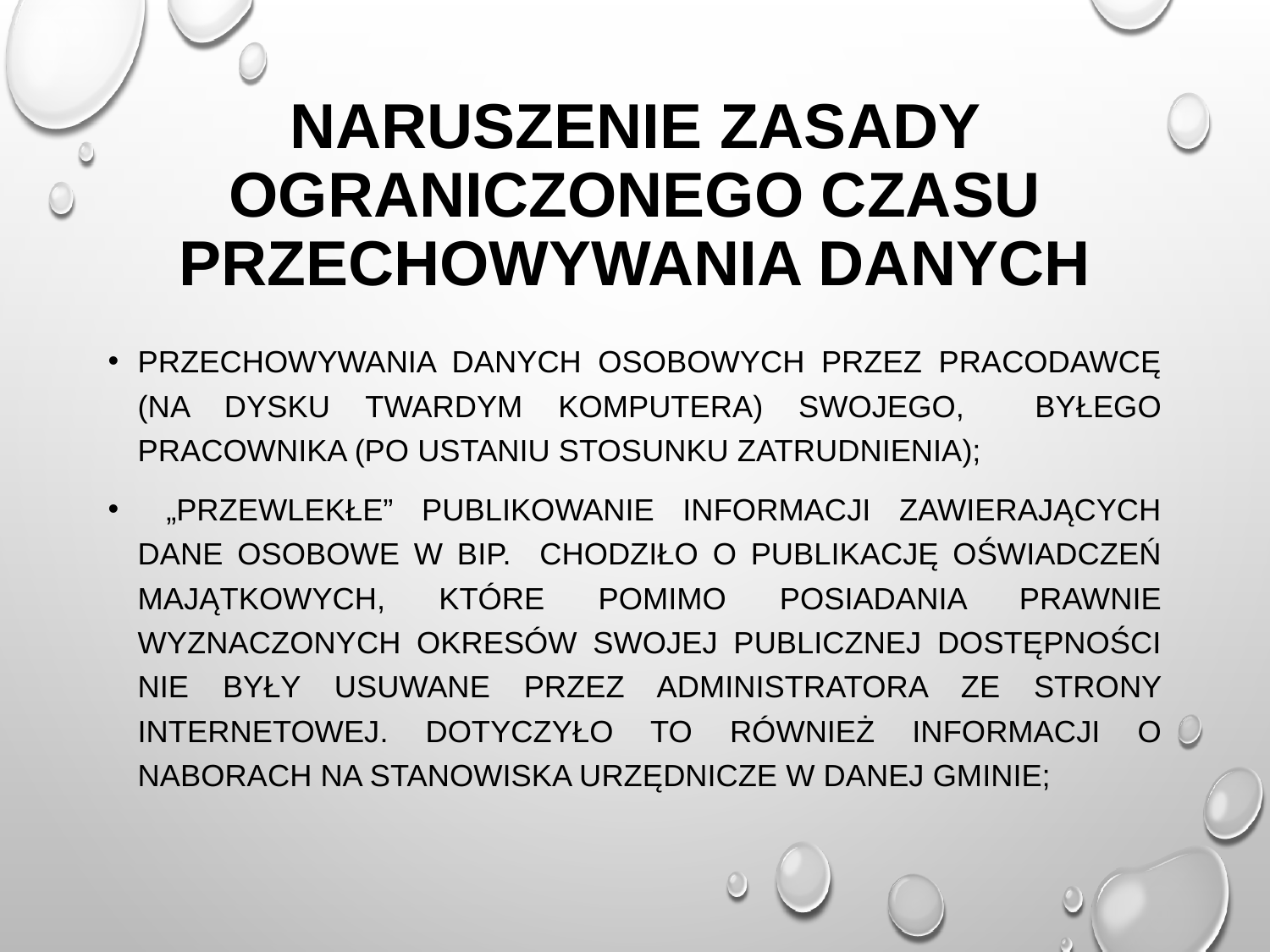

# Naruszenie zasady ograniczonego czasu przechowywania danych
przechowywania danych osobowych przez pracodawcę (na dysku twardym komputera) swojego,  byłego pracownika (po ustaniu stosunku zatrudnienia);
 „przewlekłe” publikowanie informacji zawierających dane osobowe w BIP.  Chodziło o publikację oświadczeń majątkowych, które pomimo posiadania prawnie wyznaczonych okresów swojej publicznej dostępności nie były usuwane przez administratora ze strony internetowej. Dotyczyło to również informacji o naborach na stanowiska urzędnicze w danej gminie;